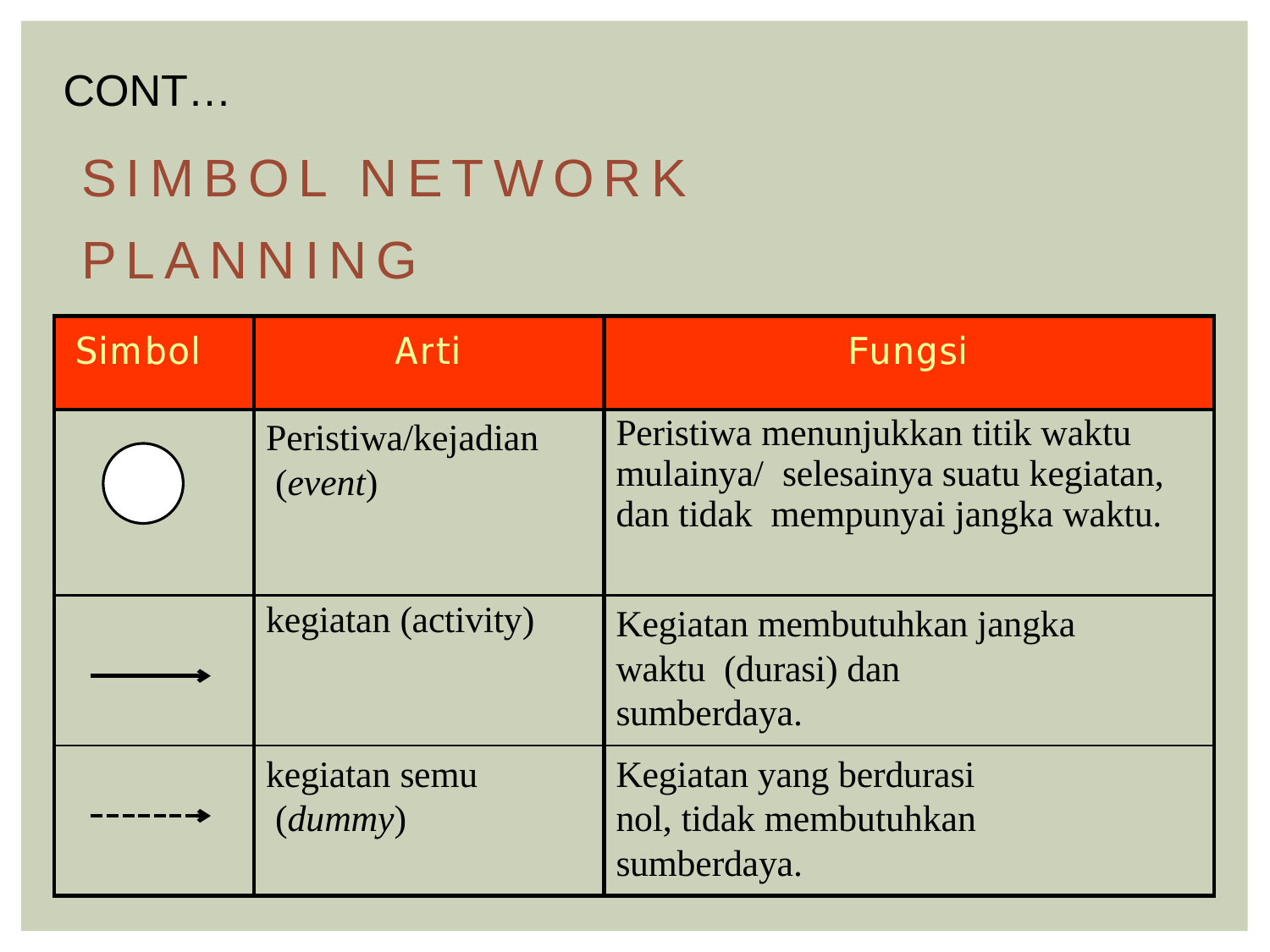

CONT…
SIMBOL NETWORK PLANNING
| Simbol | Arti | Fungsi |
| --- | --- | --- |
|  | Peristiwa/kejadian (event) | Peristiwa menunjukkan titik waktu mulainya/ selesainya suatu kegiatan, dan tidak mempunyai jangka waktu. |
|  | kegiatan (activity) | Kegiatan membutuhkan jangka waktu (durasi) dan sumberdaya. |
|  | kegiatan semu (dummy) | Kegiatan yang berdurasi nol, tidak membutuhkan sumberdaya. |